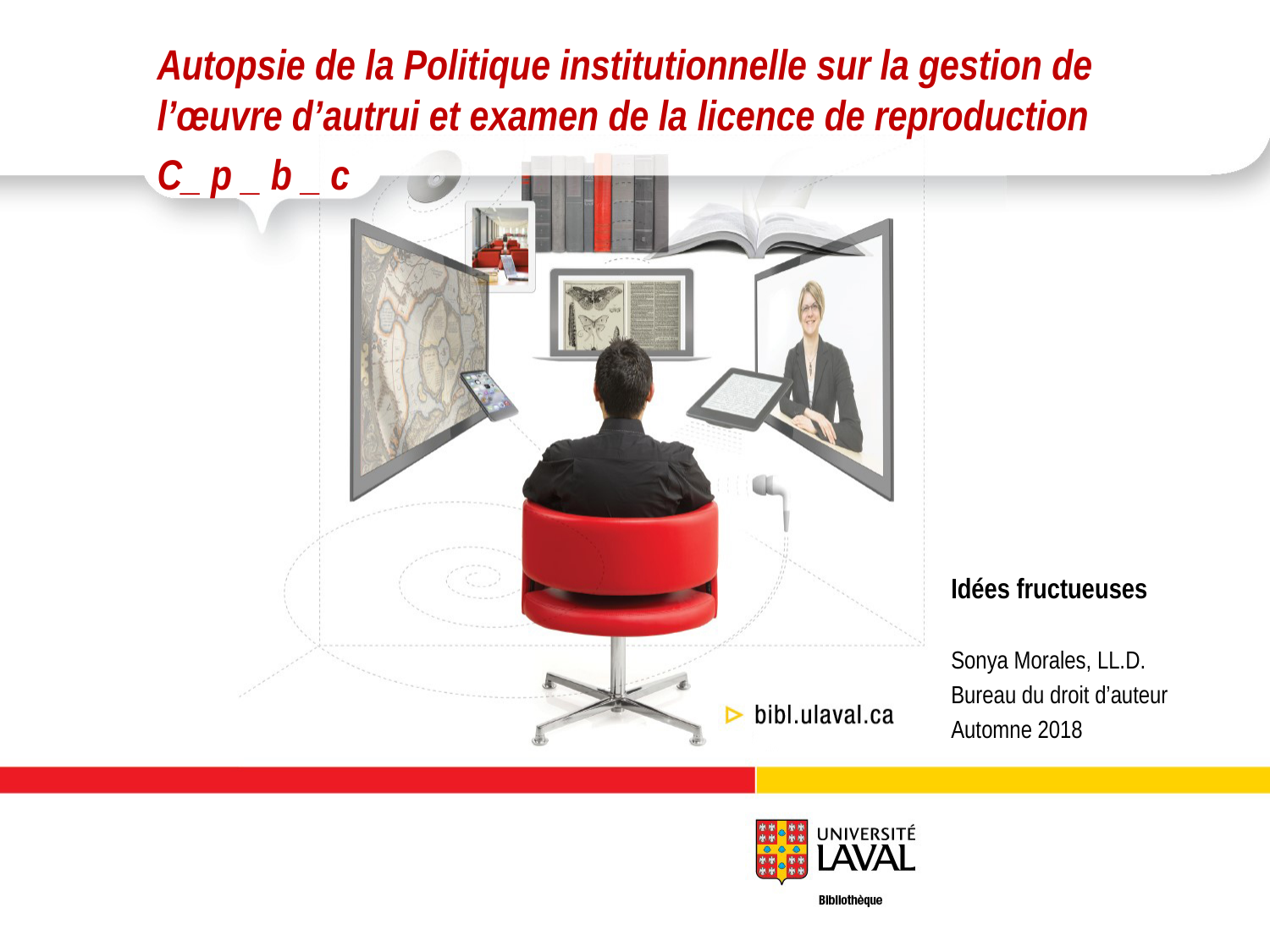

Autopsie de la Politique institutionnelle sur la gestion de l’œuvre d’autrui et examen de la licence de reproduction
C_ p _ b _ c
Idées fructueuses

Sonya Morales, LL.D.
Bureau du droit d’auteur
Automne 2018